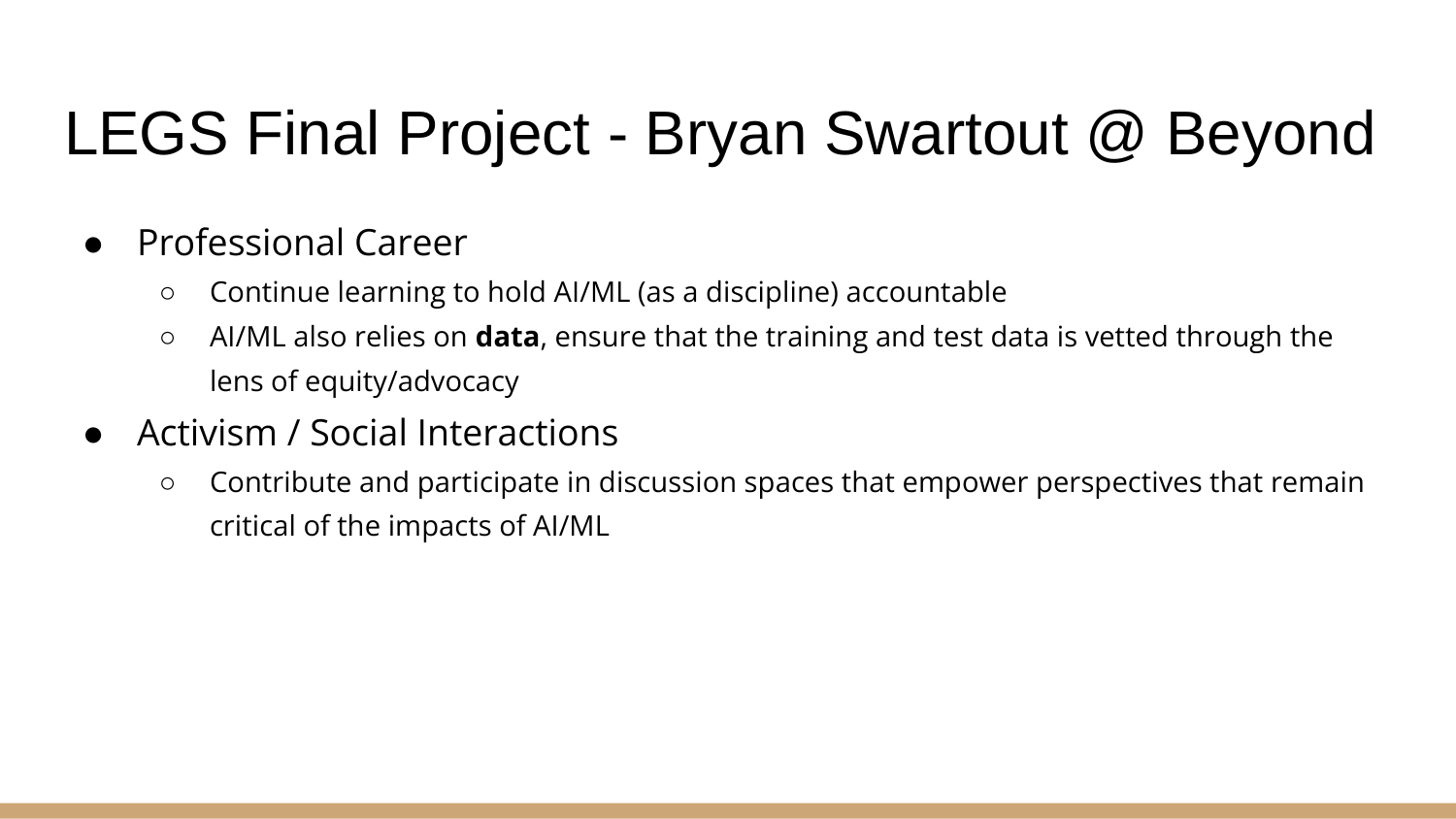

# LEGS Final Project - Bryan Swartout @ Beyond
Professional Career
Continue learning to hold AI/ML (as a discipline) accountable
AI/ML also relies on data, ensure that the training and test data is vetted through the lens of equity/advocacy
Activism / Social Interactions
Contribute and participate in discussion spaces that empower perspectives that remain critical of the impacts of AI/ML